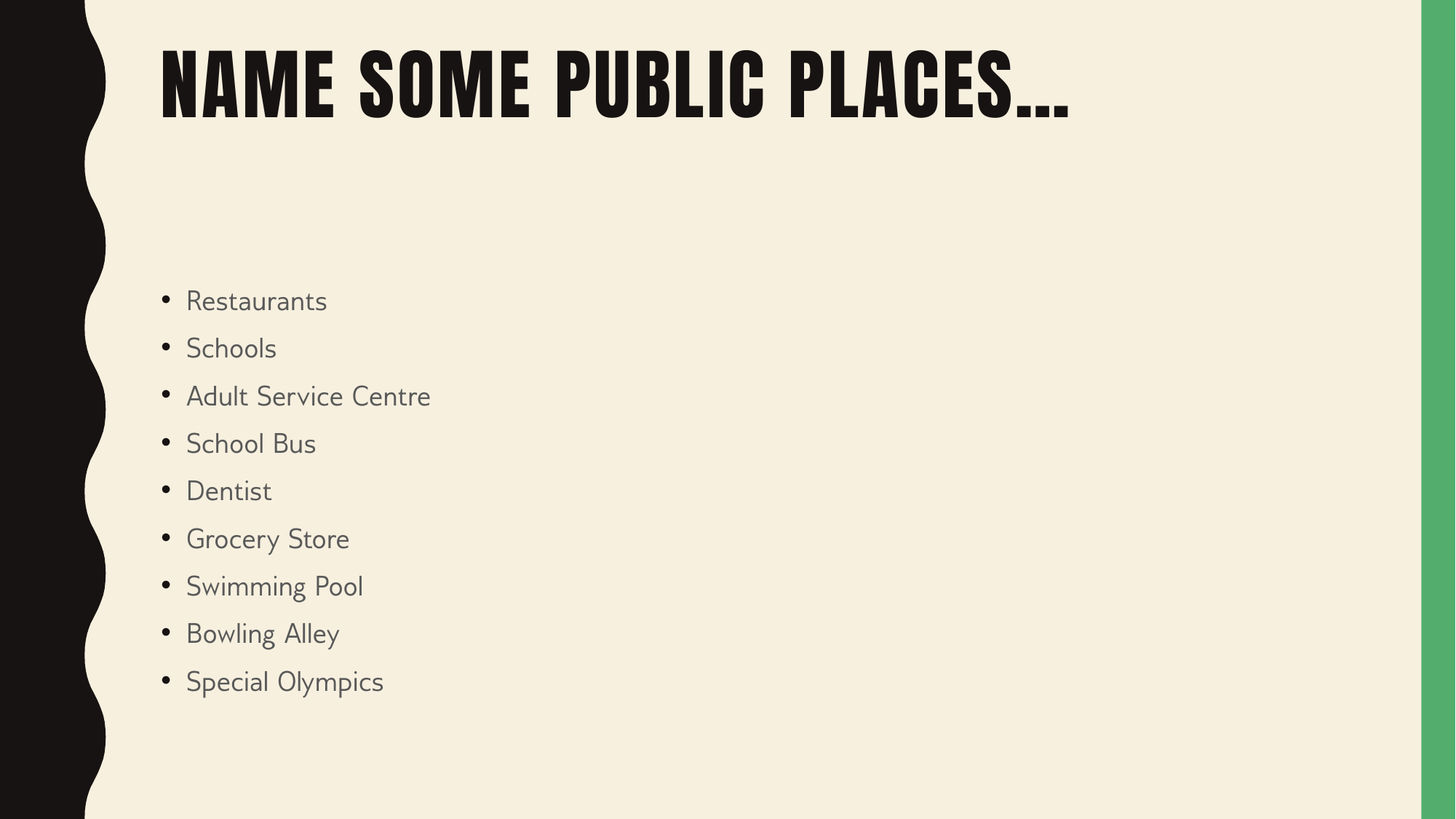

# Name some public places…
Restaurants
Schools
Adult Service Centre
School Bus
Dentist
Grocery Store
Swimming Pool
Bowling Alley
Special Olympics